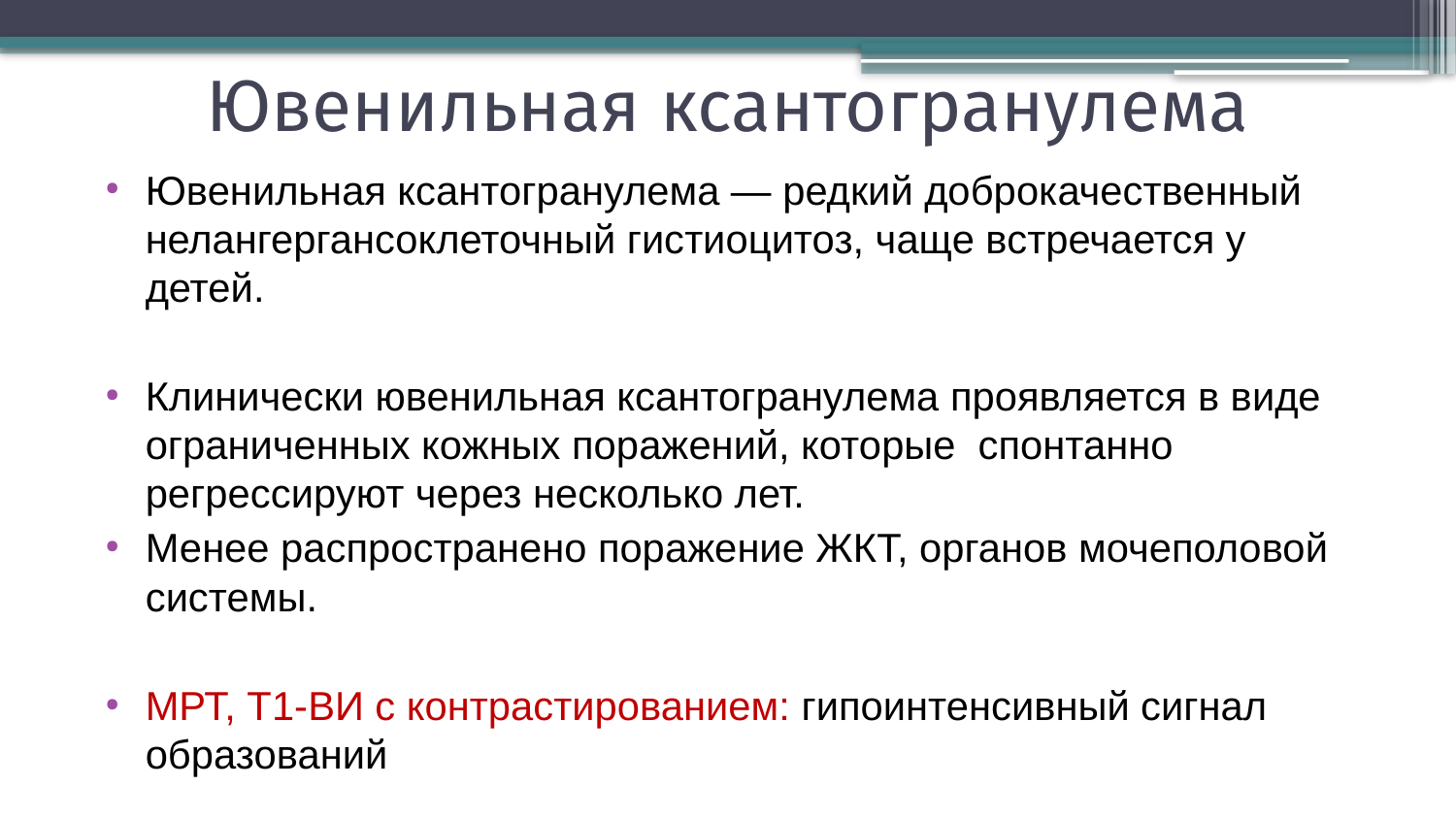

# Ювенильная ксантогранулема
Ювенильная ксантогранулема — редкий доброкачественный нелангергансоклеточный гистиоцитоз, чаще встречается у детей.

Клинически ювенильная ксантогранулема проявляется в виде ограниченных кожных поражений, которые  спонтанно регрессируют через несколько лет.
Менее распространено поражение ЖКТ, органов мочеполовой системы.

МРТ, Т1-ВИ с контрастированием: гипоинтенсивный сигнал образований